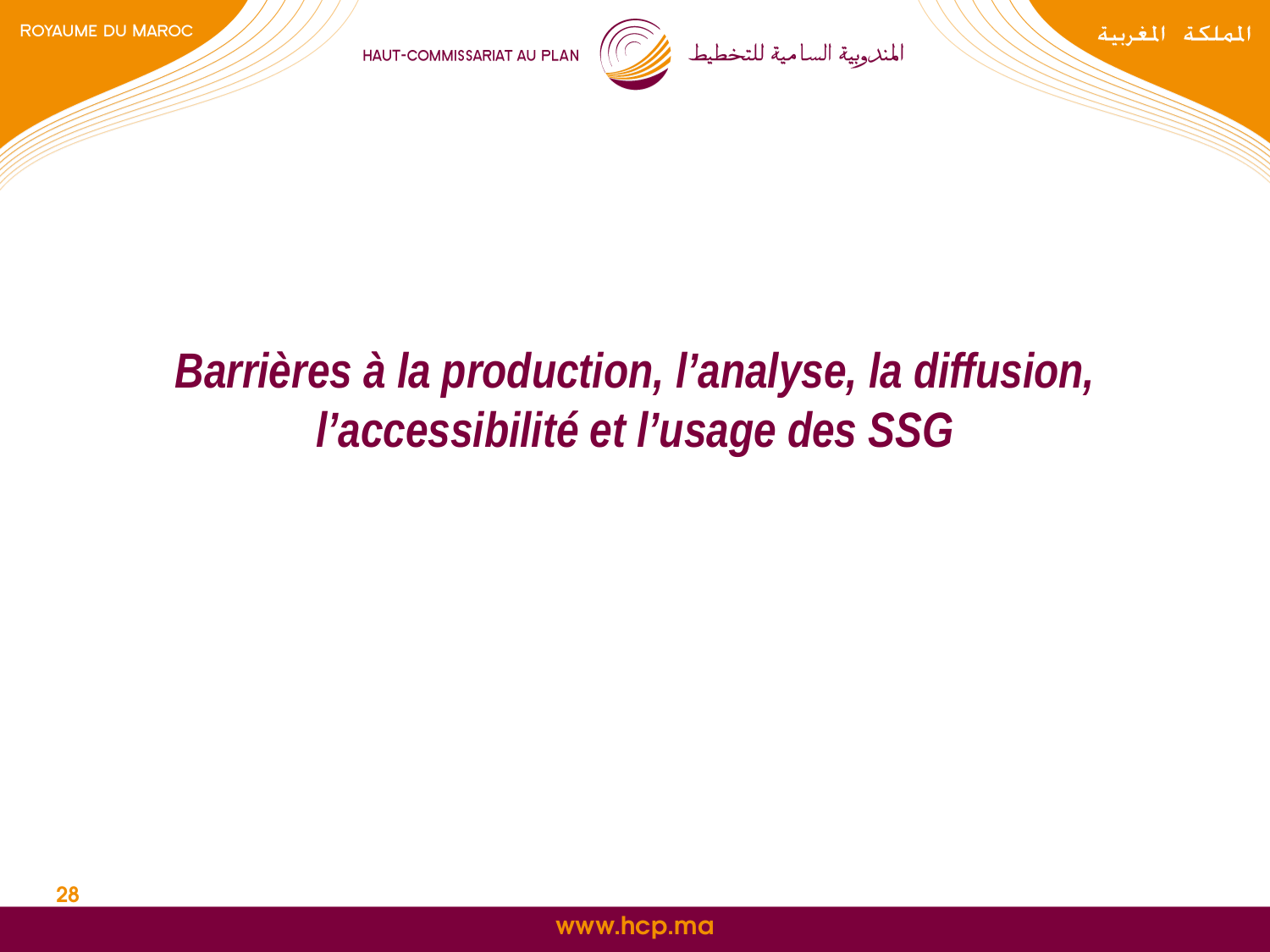

# Barrières à la production, l’analyse, la diffusion, l’accessibilité et l’usage des SSG
28